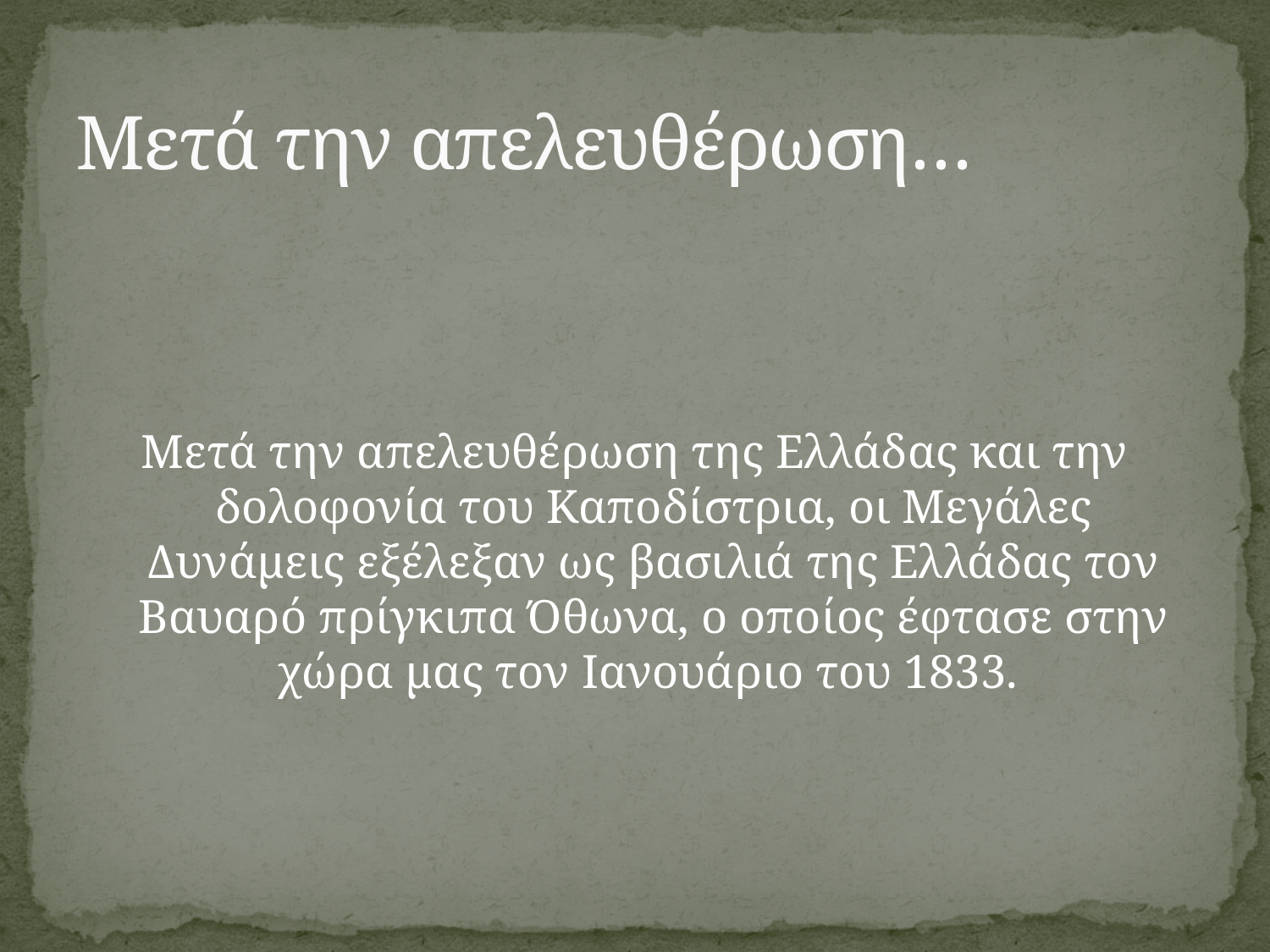

# Μετά την απελευθέρωση…
Μετά την απελευθέρωση της Ελλάδας και την δολοφονία του Καποδίστρια, οι Μεγάλες Δυνάμεις εξέλεξαν ως βασιλιά της Ελλάδας τον Βαυαρό πρίγκιπα Όθωνα, ο οποίος έφτασε στην χώρα μας τον Ιανουάριο του 1833.